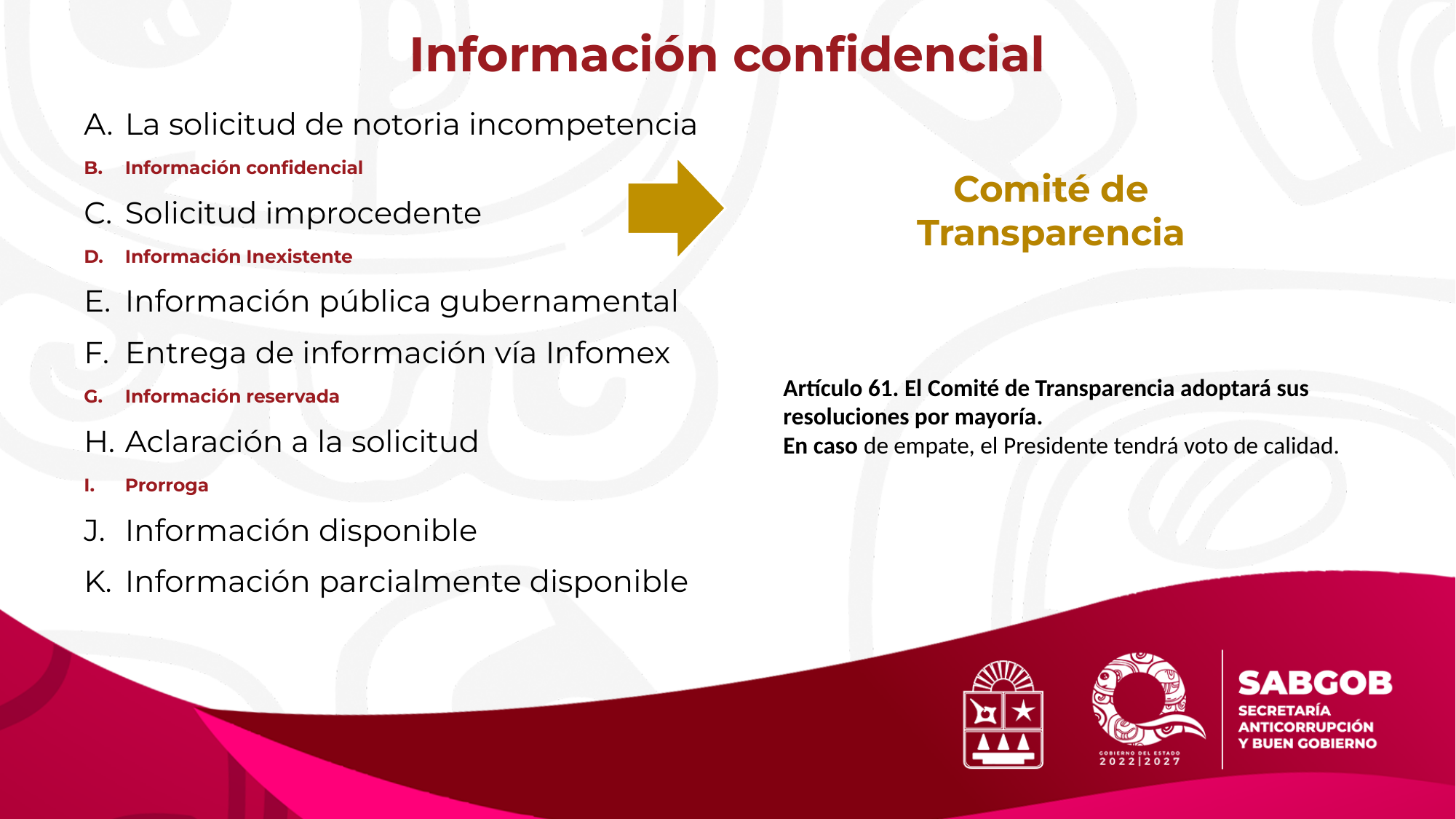

# Información confidencial
La solicitud de notoria incompetencia
Información confidencial
Solicitud improcedente
Información Inexistente
Información pública gubernamental
Entrega de información vía Infomex
Información reservada
Aclaración a la solicitud
Prorroga
Información disponible
Información parcialmente disponible

Comité de Transparencia
Artículo 61. El Comité de Transparencia adoptará sus resoluciones por mayoría.
En caso de empate, el Presidente tendrá voto de calidad.